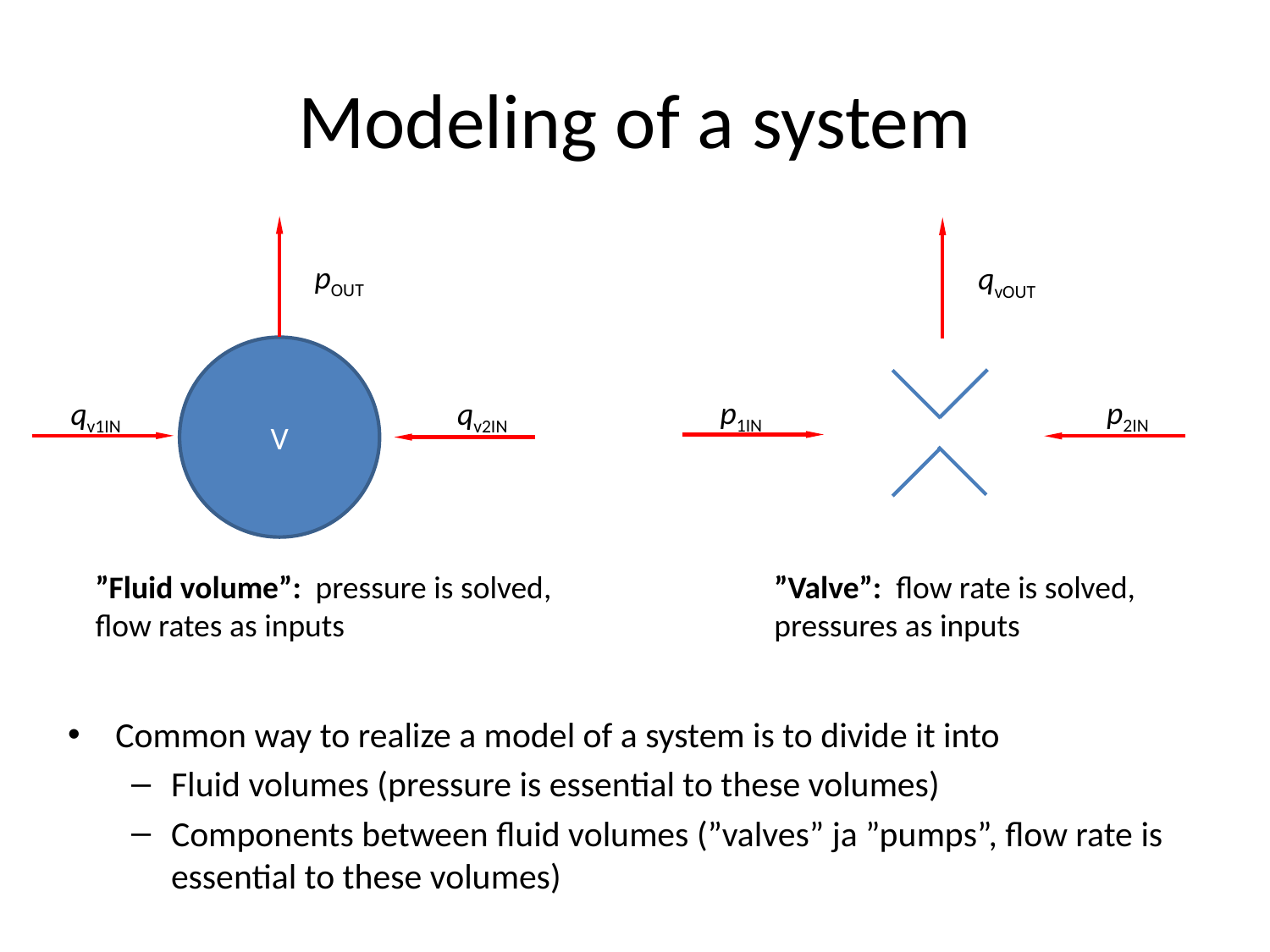

# Modeling of a system
pOUT
qvOUT
V
p1IN
p2IN
qv1IN
qv2IN
”Valve”:  flow rate is solved,
pressures as inputs
”Fluid volume”:  pressure is solved,
flow rates as inputs
Common way to realize a model of a system is to divide it into
Fluid volumes (pressure is essential to these volumes)
Components between fluid volumes (”valves” ja ”pumps”, flow rate is essential to these volumes)